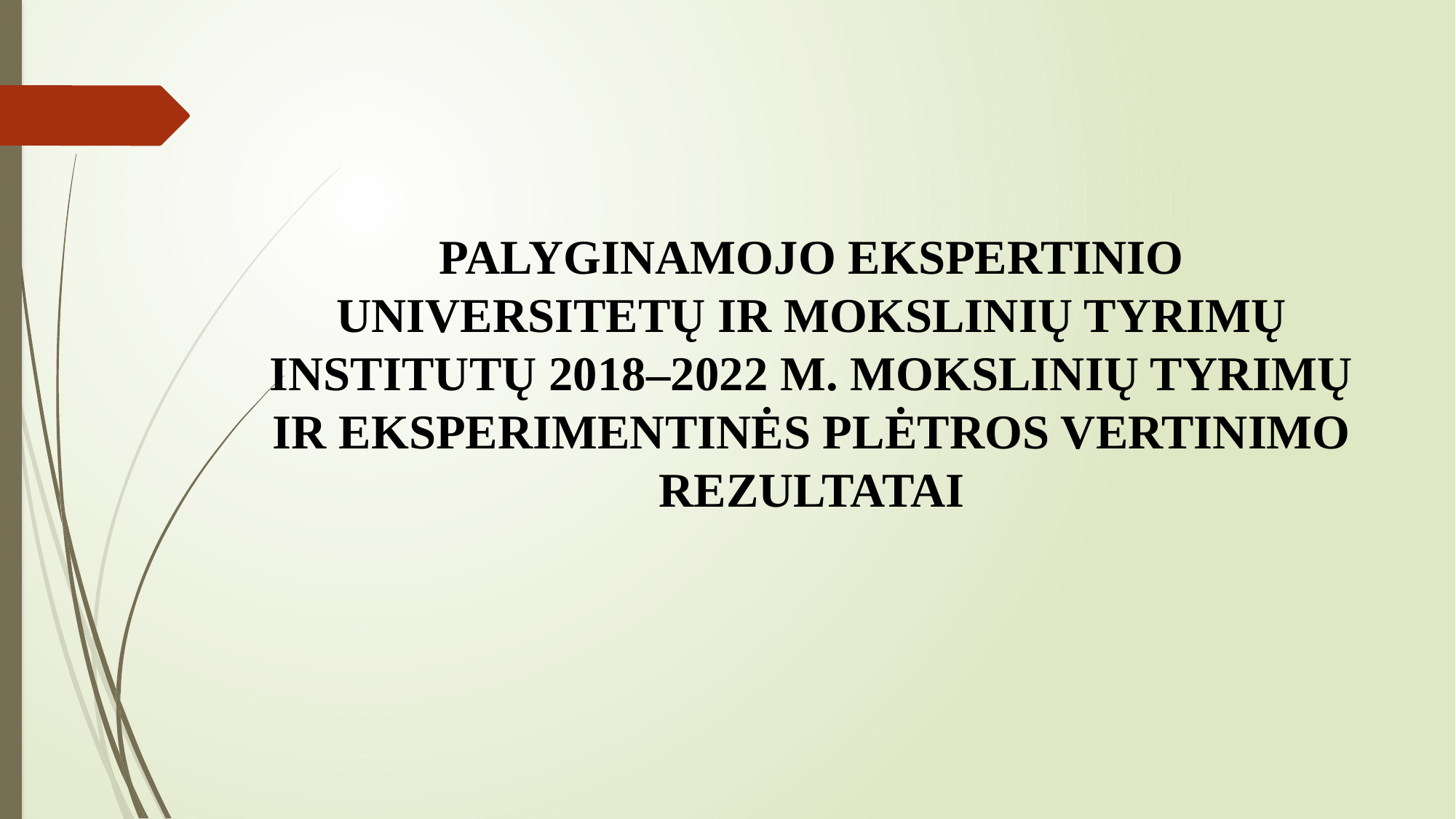

PALYGINAMOJO EKSPERTINIO UNIVERSITETŲ IR MOKSLINIŲ TYRIMŲ INSTITUTŲ 2018–2022 M. MOKSLINIŲ TYRIMŲ IR EKSPERIMENTINĖS PLĖTROS VERTINIMO REZULTATAI